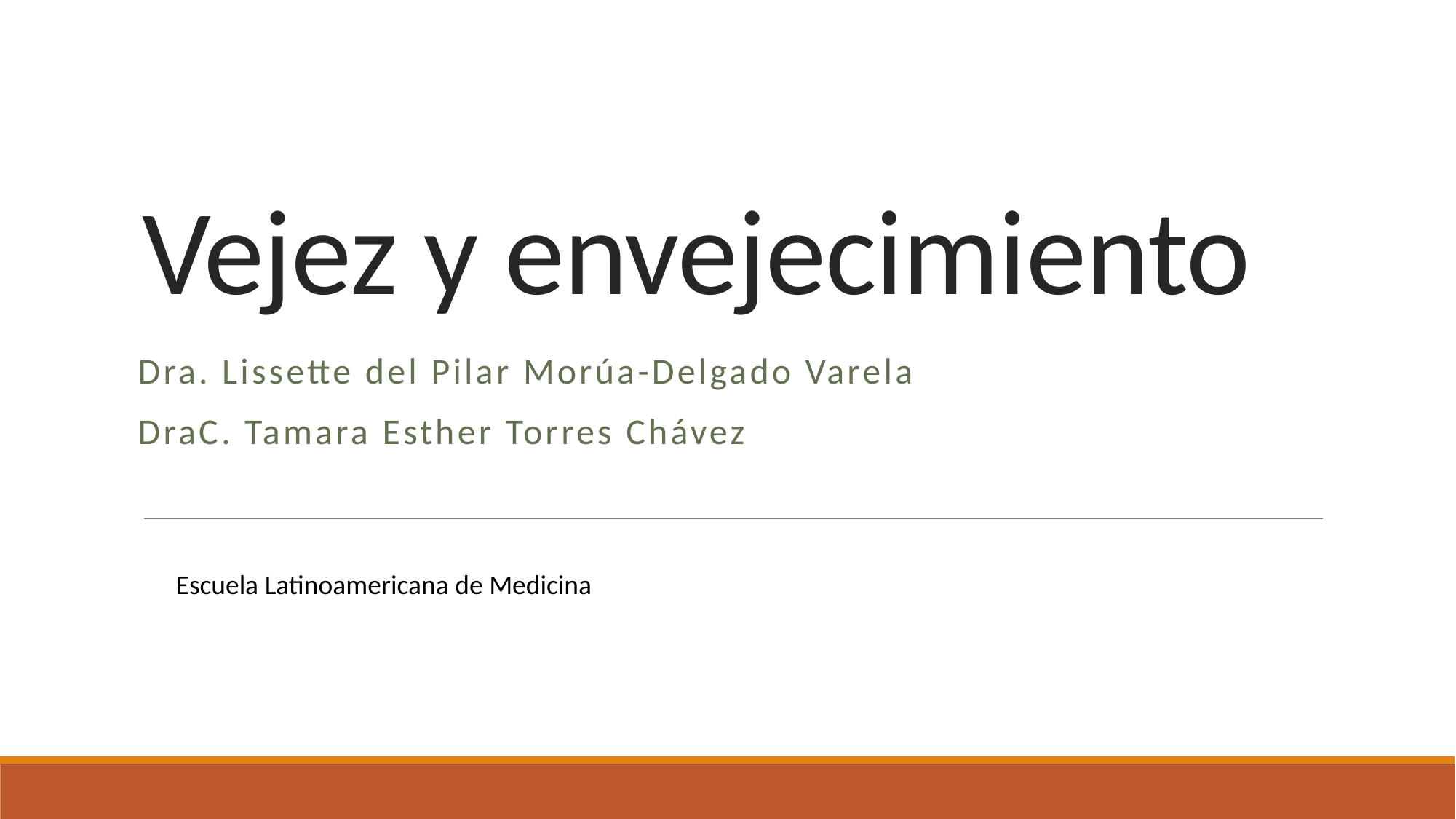

# Vejez y envejecimiento
Dra. Lissette del Pilar Morúa-Delgado Varela
DraC. Tamara Esther Torres Chávez
Escuela Latinoamericana de Medicina